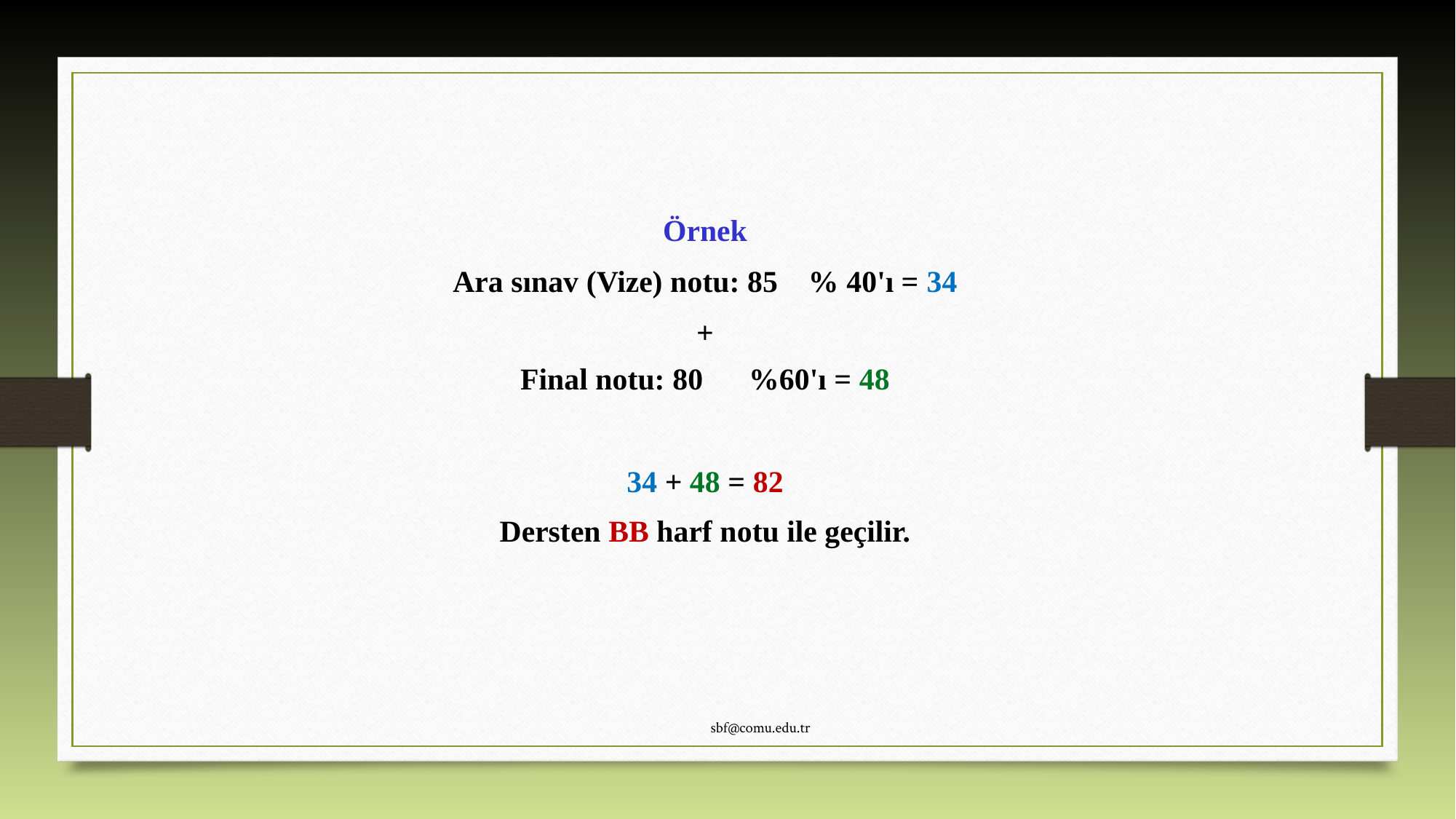

Örnek

Ara sınav (Vize) notu: 85    % 40'ı = 34

+

Final notu: 80      %60'ı = 48

34 + 48 = 82

Dersten BB harf notu ile geçilir.
sbf@comu.edu.tr